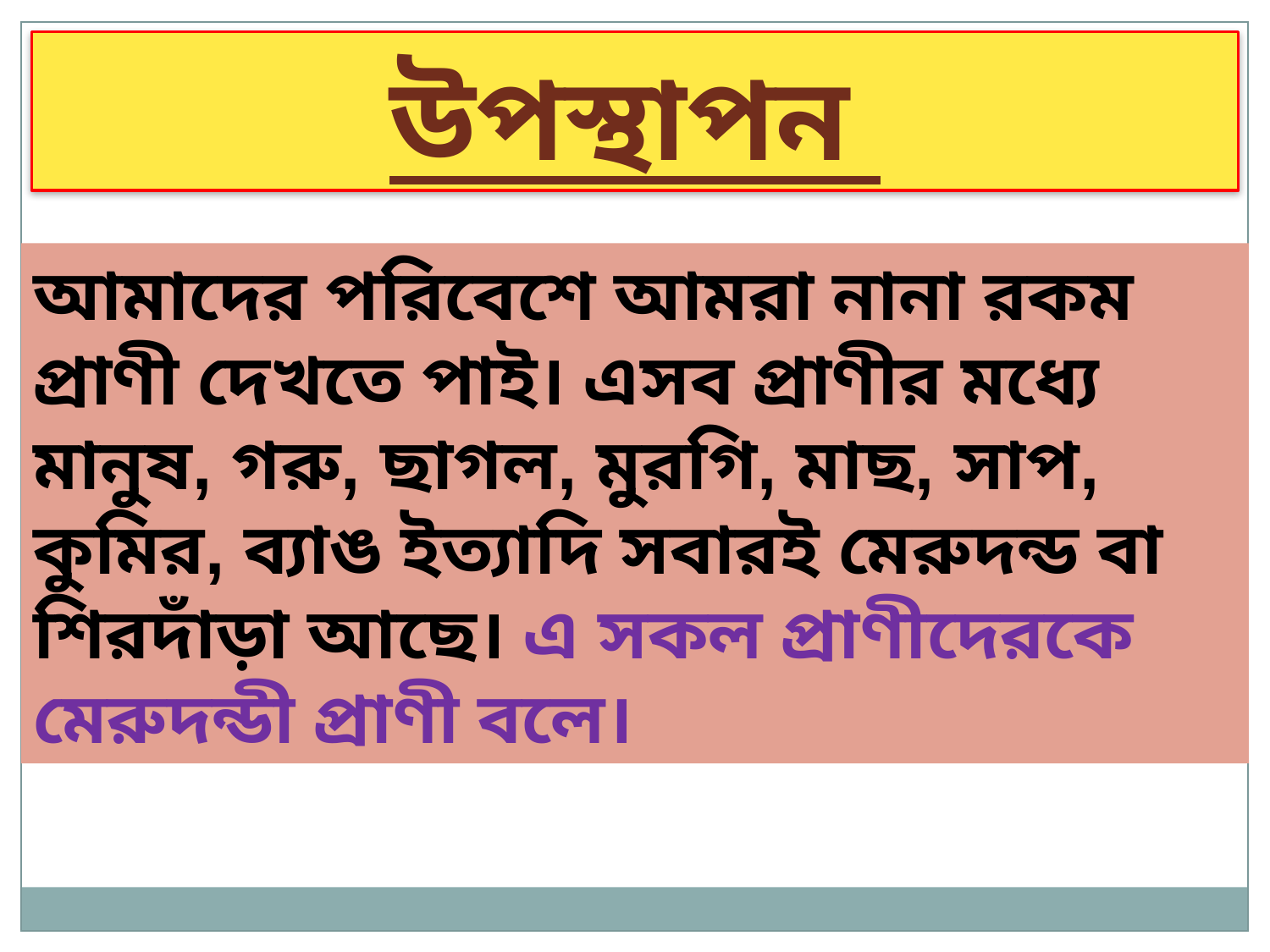

উপস্থাপন
আমাদের পরিবেশে আমরা নানা রকম প্রাণী দেখতে পাই। এসব প্রাণীর মধ্যে মানুষ, গরু, ছাগল, মুরগি, মাছ, সাপ, কুমির, ব্যাঙ ইত্যাদি সবারই মেরুদন্ড বা শিরদাঁড়া আছে। এ সকল প্রাণীদেরকে মেরুদন্ডী প্রাণী বলে।